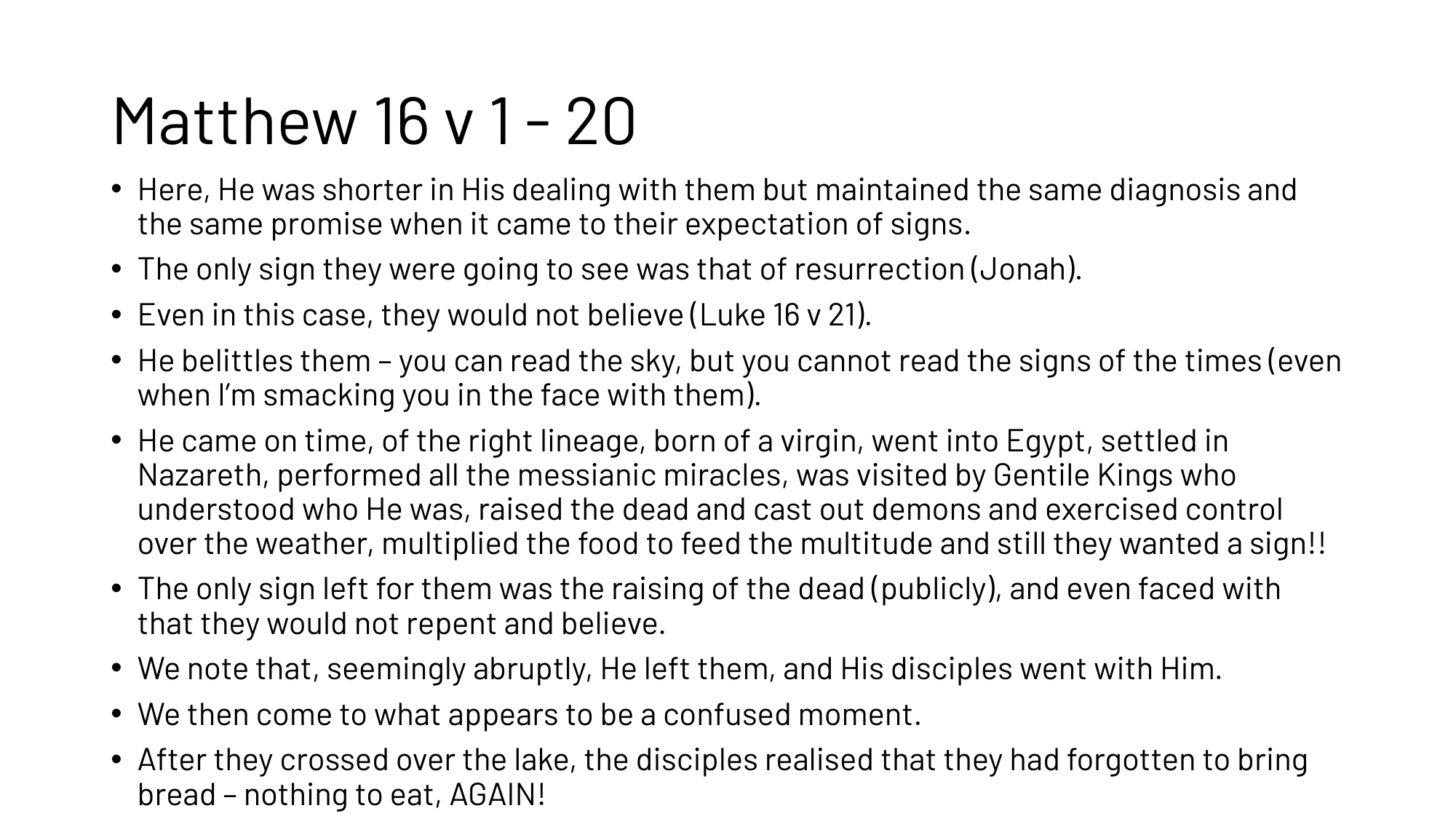

# Matthew 16 v 1 - 20
Here, He was shorter in His dealing with them but maintained the same diagnosis and the same promise when it came to their expectation of signs.
The only sign they were going to see was that of resurrection (Jonah).
Even in this case, they would not believe (Luke 16 v 21).
He belittles them – you can read the sky, but you cannot read the signs of the times (even when I’m smacking you in the face with them).
He came on time, of the right lineage, born of a virgin, went into Egypt, settled in Nazareth, performed all the messianic miracles, was visited by Gentile Kings who understood who He was, raised the dead and cast out demons and exercised control over the weather, multiplied the food to feed the multitude and still they wanted a sign!!
The only sign left for them was the raising of the dead (publicly), and even faced with that they would not repent and believe.
We note that, seemingly abruptly, He left them, and His disciples went with Him.
We then come to what appears to be a confused moment.
After they crossed over the lake, the disciples realised that they had forgotten to bring bread – nothing to eat, AGAIN!